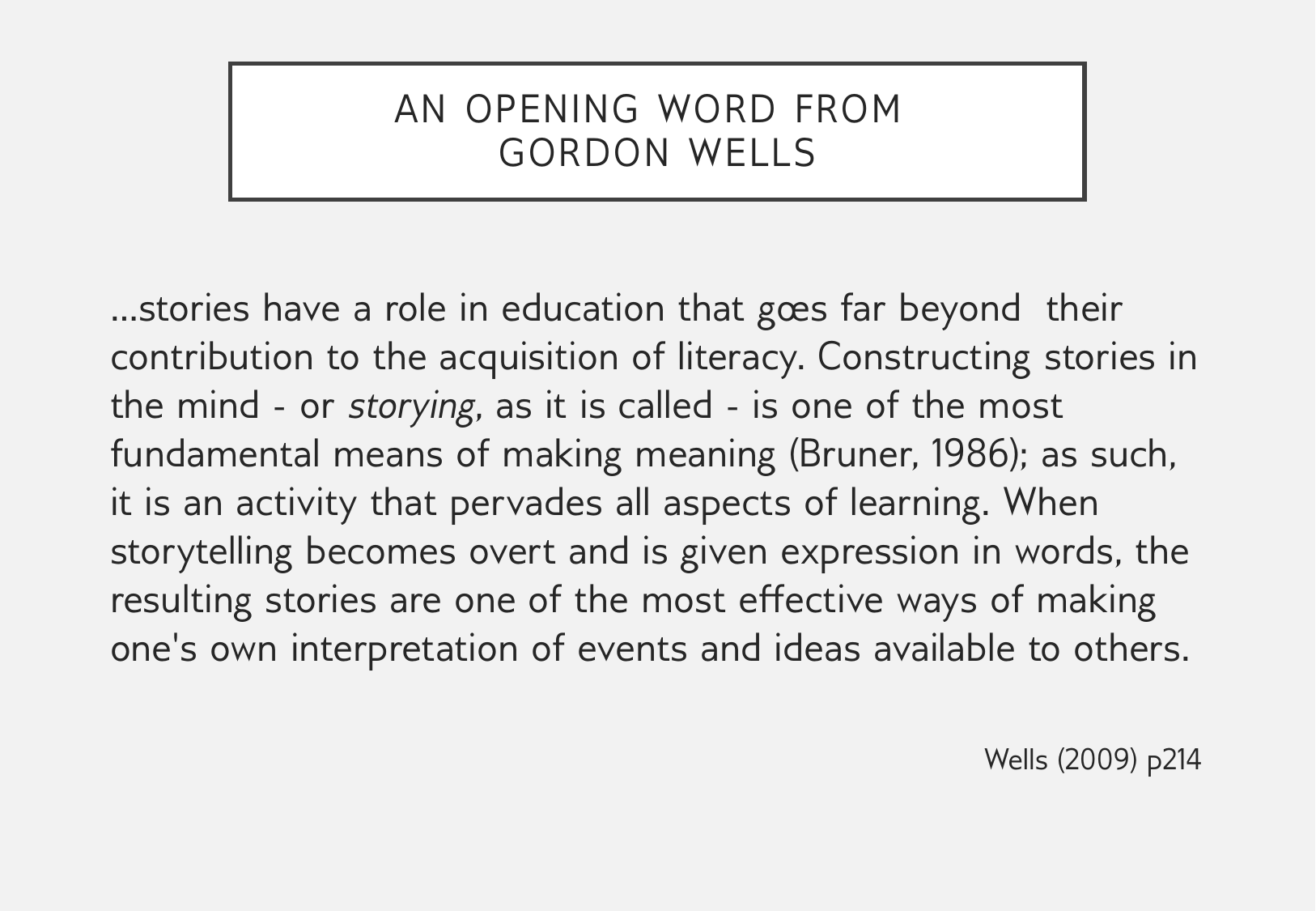

# An Opening Word from Gordon Wells
…stories have a role in education that goes far beyond  their contribution to the acquisition of literacy. Constructing stories in the mind - or storying, as it is called - is one of the most fundamental means of making meaning (Bruner, 1986); as such, it is an activity that pervades all aspects of learning. When storytelling becomes overt and is given expression in words, the resulting stories are one of the most effective ways of making one's own interpretation of events and ideas available to others.

Wells (2009) p214